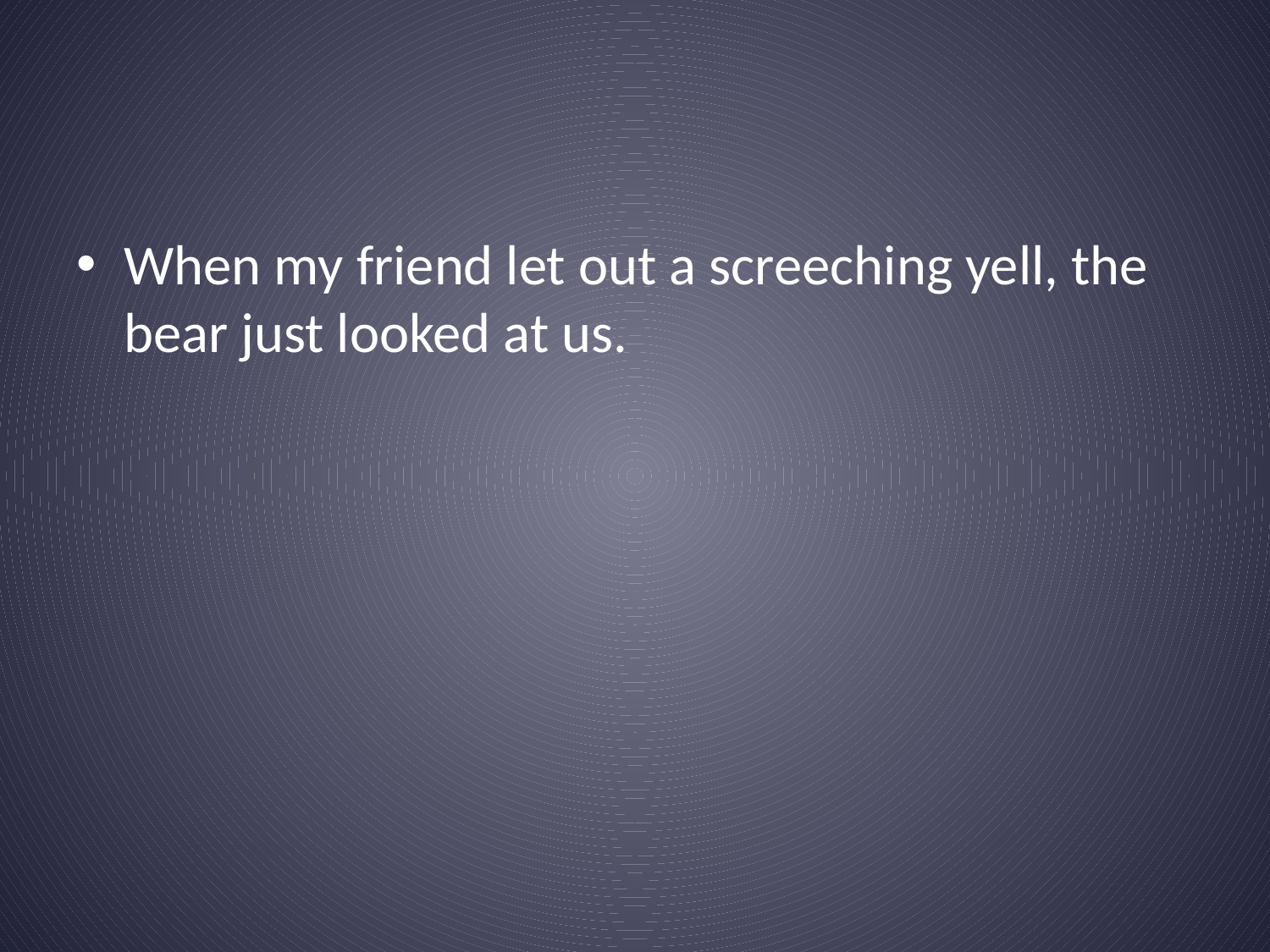

#
When my friend let out a screeching yell, the bear just looked at us.